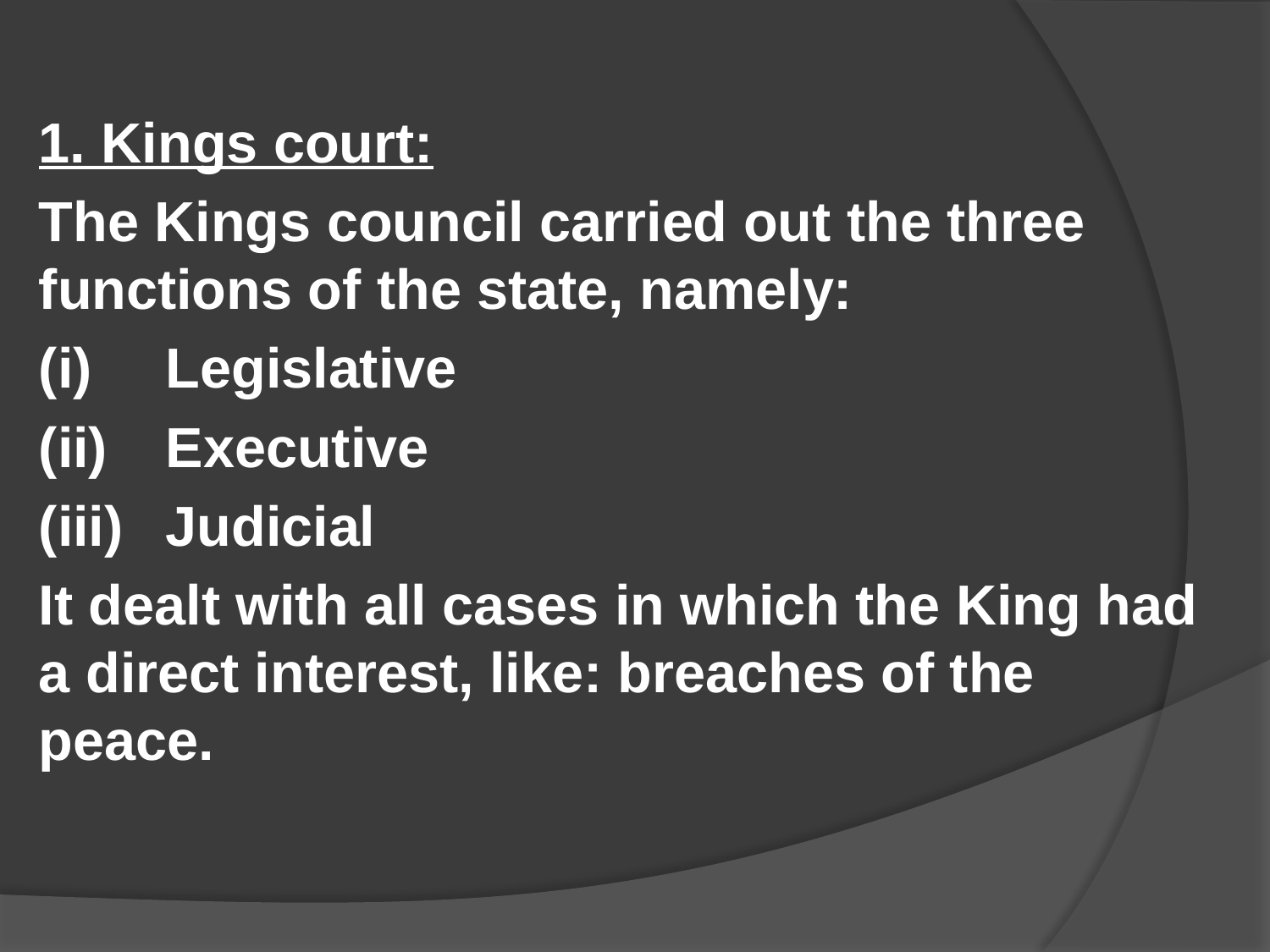

1. Kings court:
The Kings council carried out the three functions of the state, namely:
(i)	Legislative
(ii)	Executive
(iii)	Judicial
It dealt with all cases in which the King had a direct interest, like: breaches of the peace.